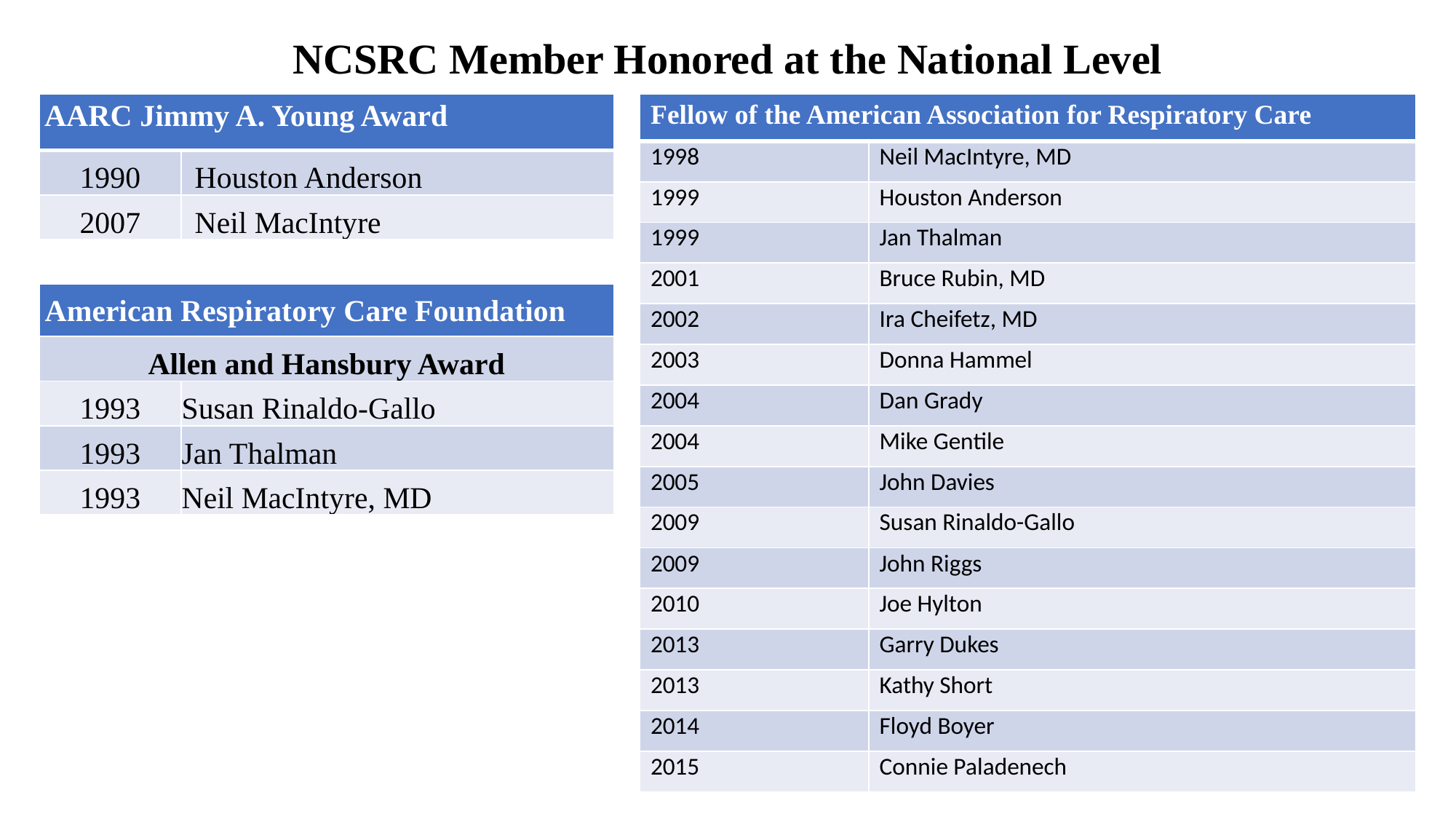

# NCSRC Member Honored at the National Level
| AARC Jimmy A. Young Award |  |
| --- | --- |
| 1990 | Houston Anderson |
| 2007 | Neil MacIntyre |
|  |  |
| American Respiratory Care Foundation |  |
| Allen and Hansbury Award |  |
| 1993 | Susan Rinaldo-Gallo |
| 1993 | Jan Thalman |
| 1993 | Neil MacIntyre, MD |
| Fellow of the American Association for Respiratory Care |  |
| --- | --- |
| 1998 | Neil MacIntyre, MD |
| 1999 | Houston Anderson |
| 1999 | Jan Thalman |
| 2001 | Bruce Rubin, MD |
| 2002 | Ira Cheifetz, MD |
| 2003 | Donna Hammel |
| 2004 | Dan Grady |
| 2004 | Mike Gentile |
| 2005 | John Davies |
| 2009 | Susan Rinaldo-Gallo |
| 2009 | John Riggs |
| 2010 | Joe Hylton |
| 2013 | Garry Dukes |
| 2013 | Kathy Short |
| 2014 | Floyd Boyer |
| 2015 | Connie Paladenech |